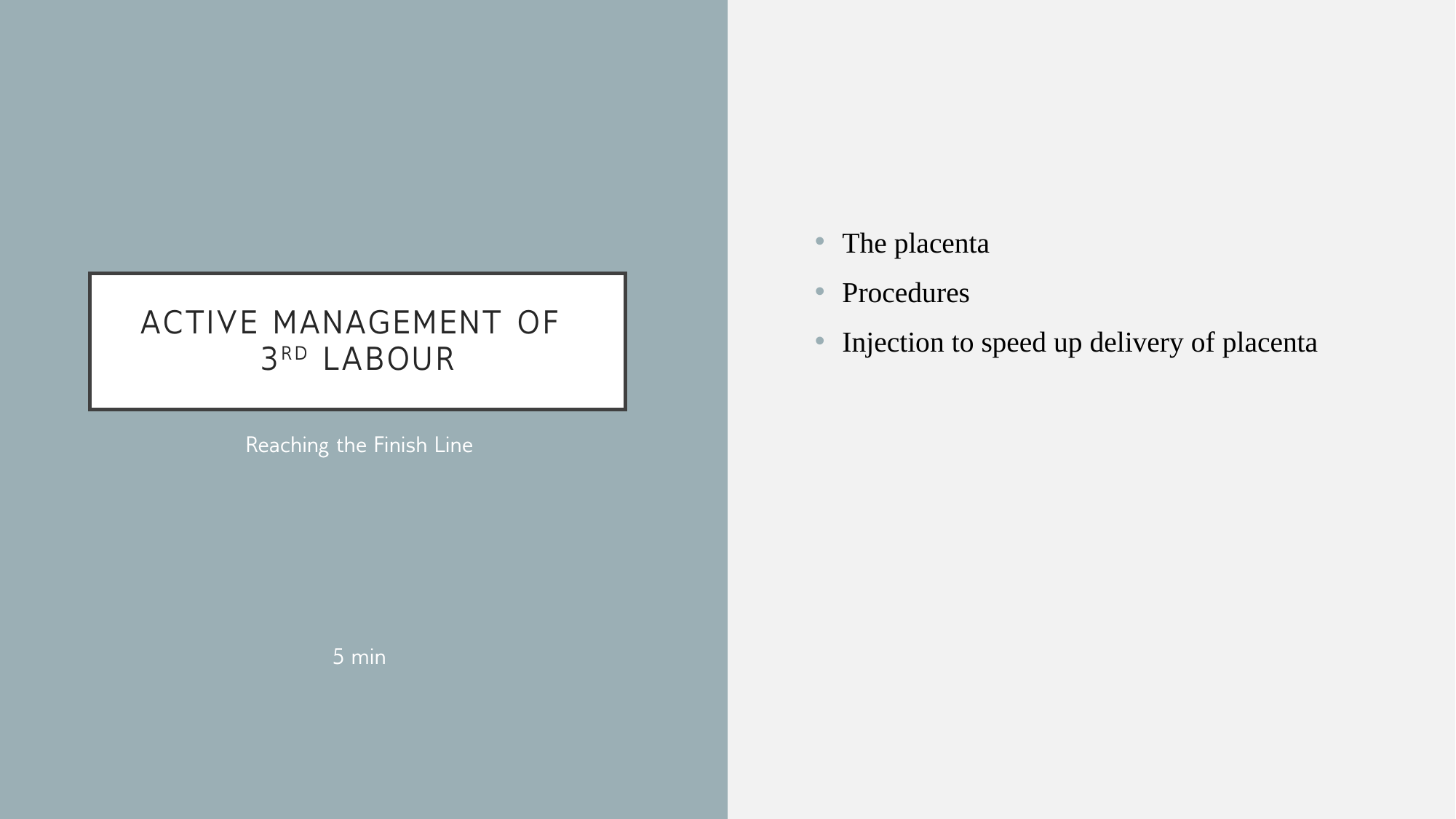

The placenta
Procedures
Injection to speed up delivery of placenta
# Active management of  3rd Labour
Reaching the Finish Line

5 min